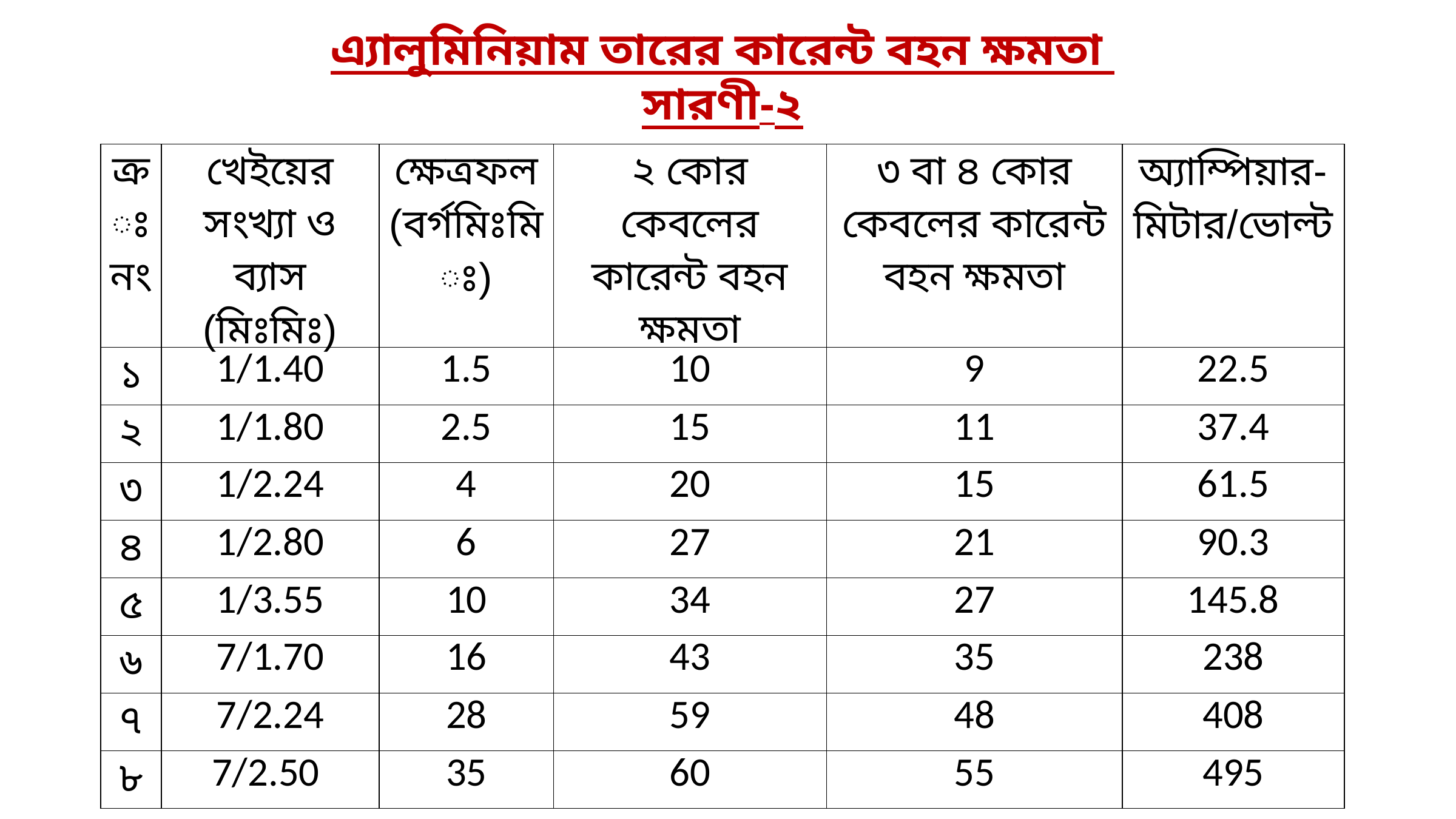

এ্যালুমিনিয়াম তারের কারেন্ট বহন ক্ষমতা
সারণী-২
| ক্রঃ নং | খেইয়ের সংখ্যা ও ব্যাস (মিঃমিঃ) | ক্ষেত্রফল (বর্গমিঃমিঃ) | ২ কোর কেবলের কারেন্ট বহন ক্ষমতা | ৩ বা ৪ কোর কেবলের কারেন্ট বহন ক্ষমতা | অ্যাম্পিয়ার-মিটার/ভোল্ট |
| --- | --- | --- | --- | --- | --- |
| ১ | 1/1.40 | 1.5 | 10 | 9 | 22.5 |
| ২ | 1/1.80 | 2.5 | 15 | 11 | 37.4 |
| ৩ | 1/2.24 | 4 | 20 | 15 | 61.5 |
| ৪ | 1/2.80 | 6 | 27 | 21 | 90.3 |
| ৫ | 1/3.55 | 10 | 34 | 27 | 145.8 |
| ৬ | 7/1.70 | 16 | 43 | 35 | 238 |
| ৭ | 7/2.24 | 28 | 59 | 48 | 408 |
| ৮ | 7/2.50 | 35 | 60 | 55 | 495 |